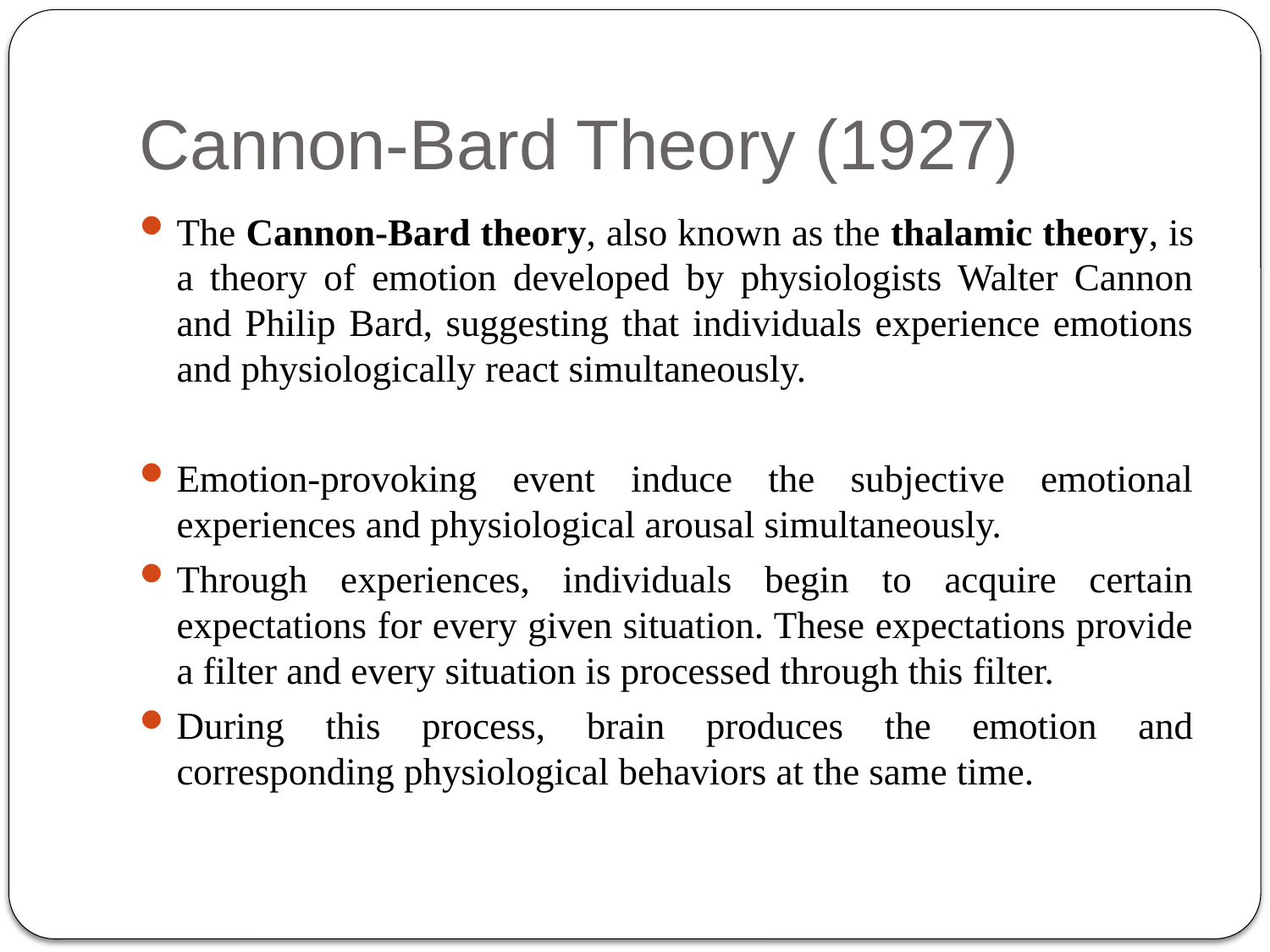

# Cannon-Bard Theory (1927)
The Cannon-Bard theory, also known as the thalamic theory, is a theory of emotion developed by physiologists Walter Cannon and Philip Bard, suggesting that individuals experience emotions and physiologically react simultaneously.

Emotion-provoking event induce the subjective emotional experiences and physiological arousal simultaneously.
Through experiences, individuals begin to acquire certain expectations for every given situation. These expectations provide a filter and every situation is processed through this filter.
During this process, brain produces the emotion and corresponding physiological behaviors at the same time.